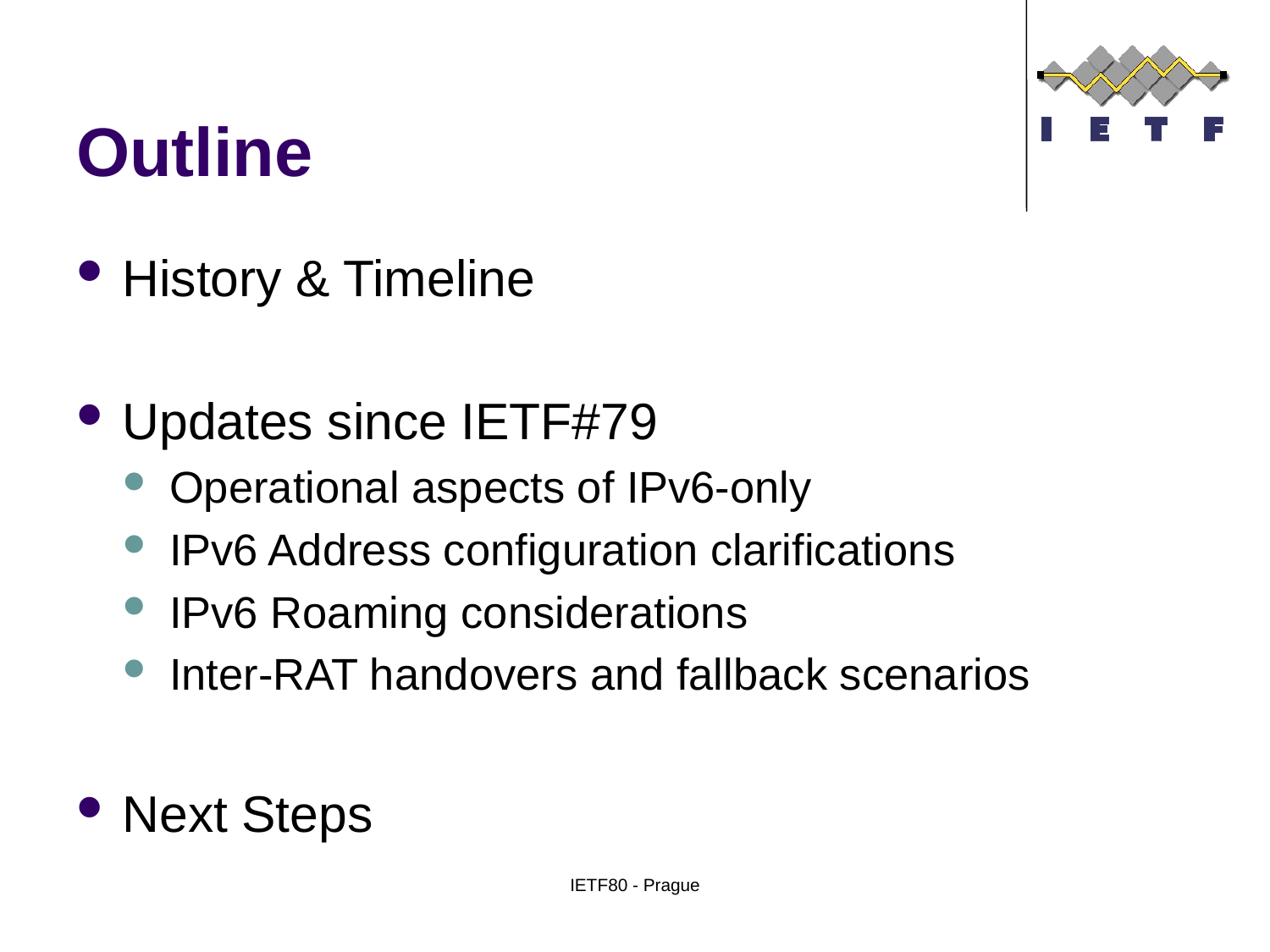

# Outline
History & Timeline

Updates since IETF#79
Operational aspects of IPv6-only
IPv6 Address configuration clarifications
IPv6 Roaming considerations
Inter-RAT handovers and fallback scenarios

Next Steps
IETF80 - Prague